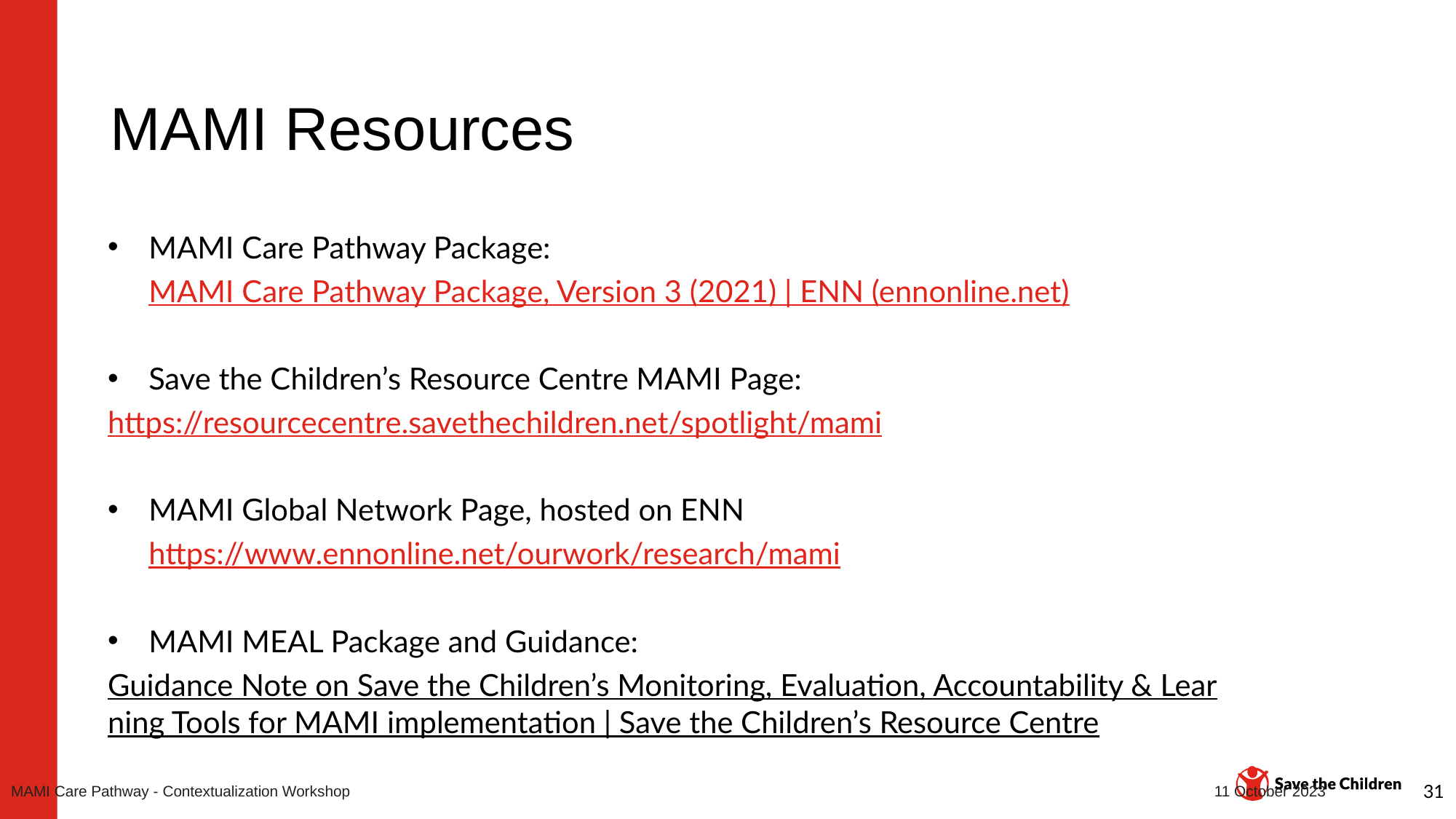

# MAMI Resources
MAMI Care Pathway Package: MAMI Care Pathway Package, Version 3 (2021) | ENN (ennonline.net)

Save the Children’s Resource Centre MAMI Page:
https://resourcecentre.savethechildren.net/spotlight/mami

MAMI Global Network Page, hosted on ENN https://www.ennonline.net/ourwork/research/mami

MAMI MEAL Package and Guidance:
Guidance Note on Save the Children’s Monitoring, Evaluation, Accountability & Learning Tools for MAMI implementation | Save the Children’s Resource Centre
MAMI Care Pathway - Contextualization Workshop
11 October 2023
31